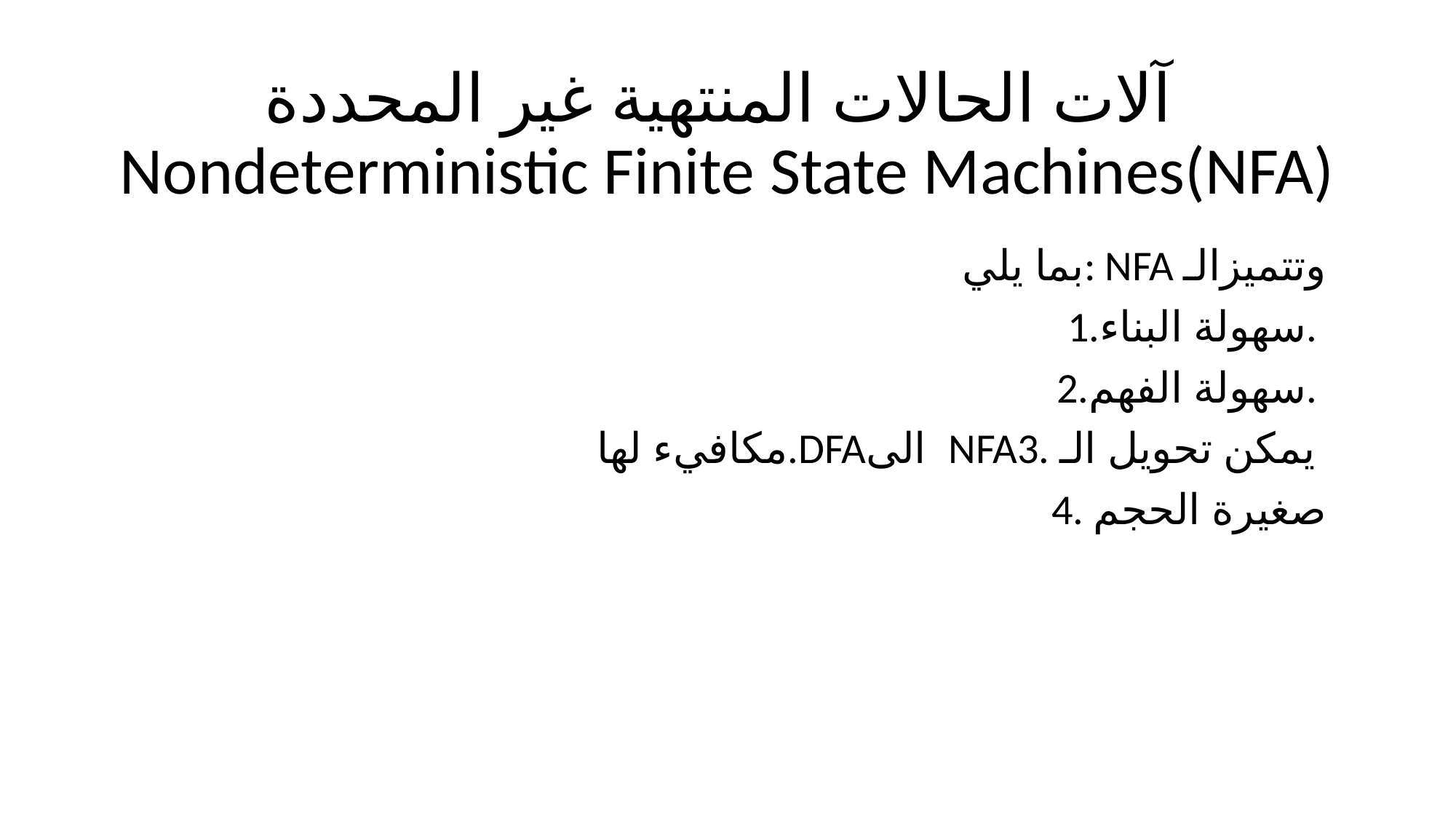

# آلات الحالات المنتهية غير المحددة Nondeterministic Finite State Machines(NFA)
 بما يلي: NFA وتتميزالـ
 1.سهولة البناء.
2.سهولة الفهم.
 مكافيء لها.DFAالى  NFA3. يمكن تحويل الـ
4. صغيرة الحجم